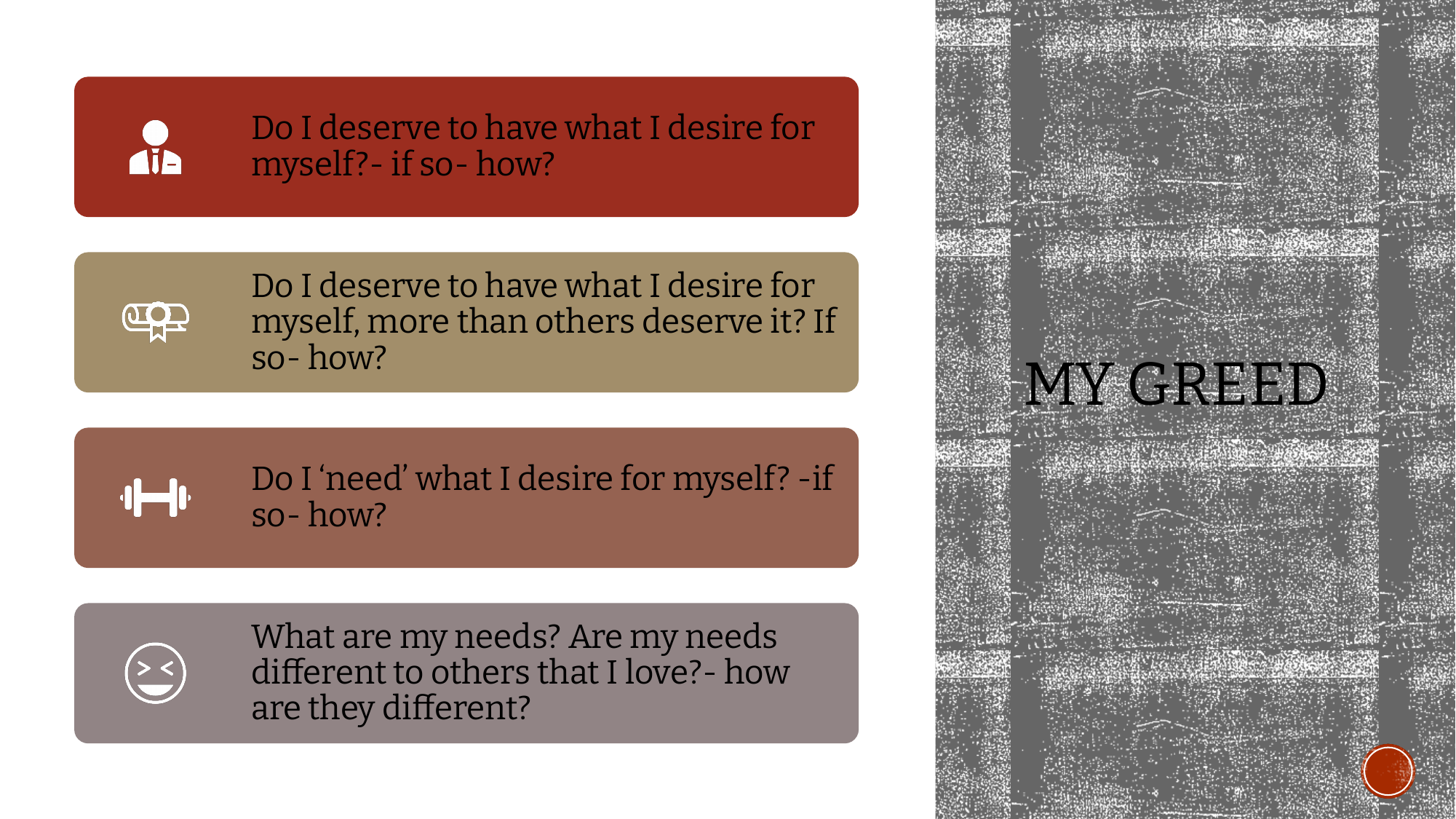

Do I deserve to have what I desire for myself?- if so- how?
Do I deserve to have what I desire for myself, more than others deserve it? If so- how?
Do I ‘need’ what I desire for myself? -if so- how?
What are my needs? Are my needs different to others that I love?- how are they different?
# My Greed